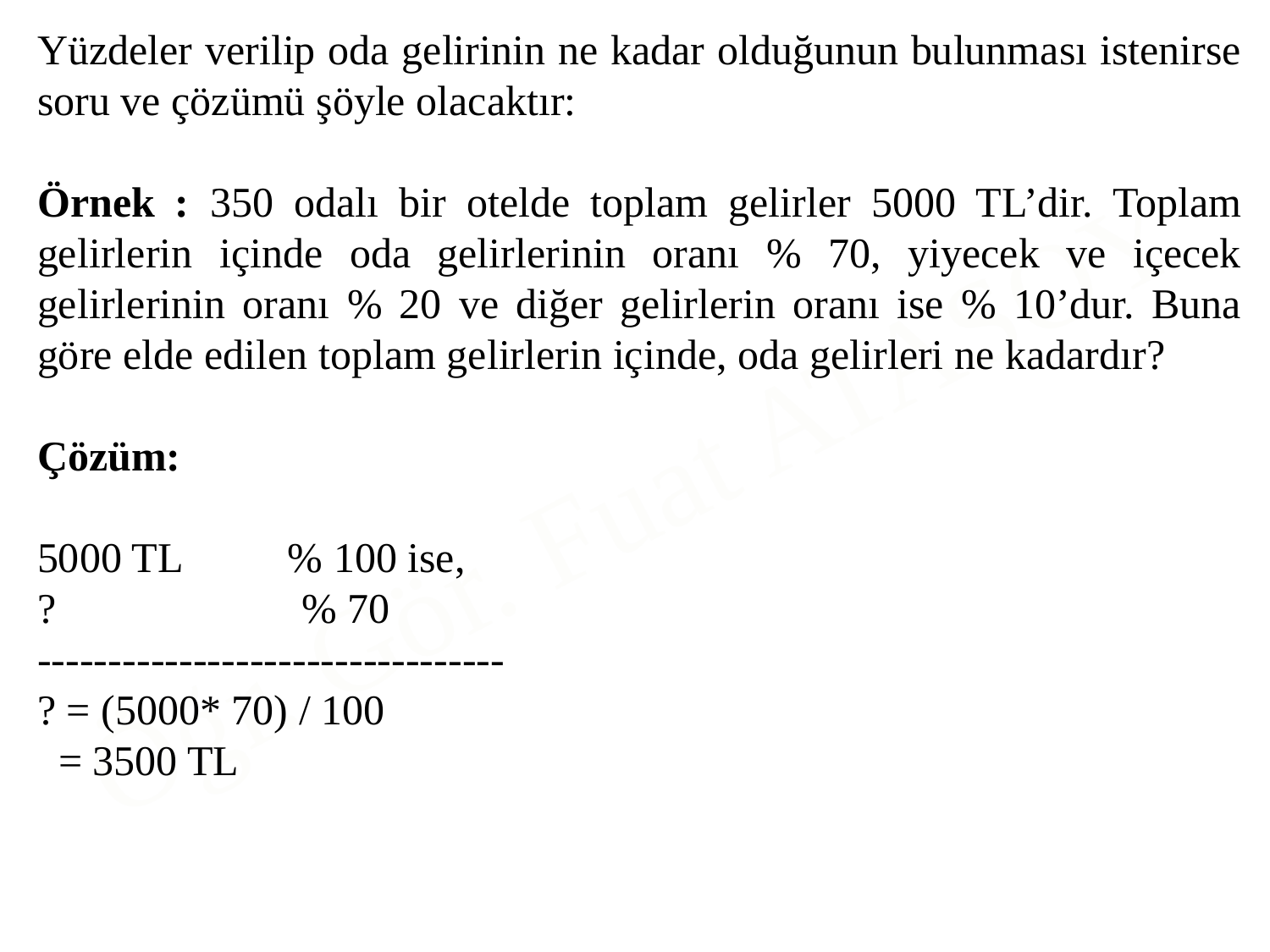

Yüzdeler verilip oda gelirinin ne kadar olduğunun bulunması istenirse soru ve çözümü şöyle olacaktır:

Örnek : 350 odalı bir otelde toplam gelirler 5000 TL’dir. Toplam gelirlerin içinde oda gelirlerinin oranı % 70, yiyecek ve içecek gelirlerinin oranı % 20 ve diğer gelirlerin oranı ise % 10’dur. Buna göre elde edilen toplam gelirlerin içinde, oda gelirleri ne kadardır?

Çözüm:

5000 TL          % 100 ise,
?		 % 70
---------------------------------
? = (5000* 70) / 100
  = 3500 TL